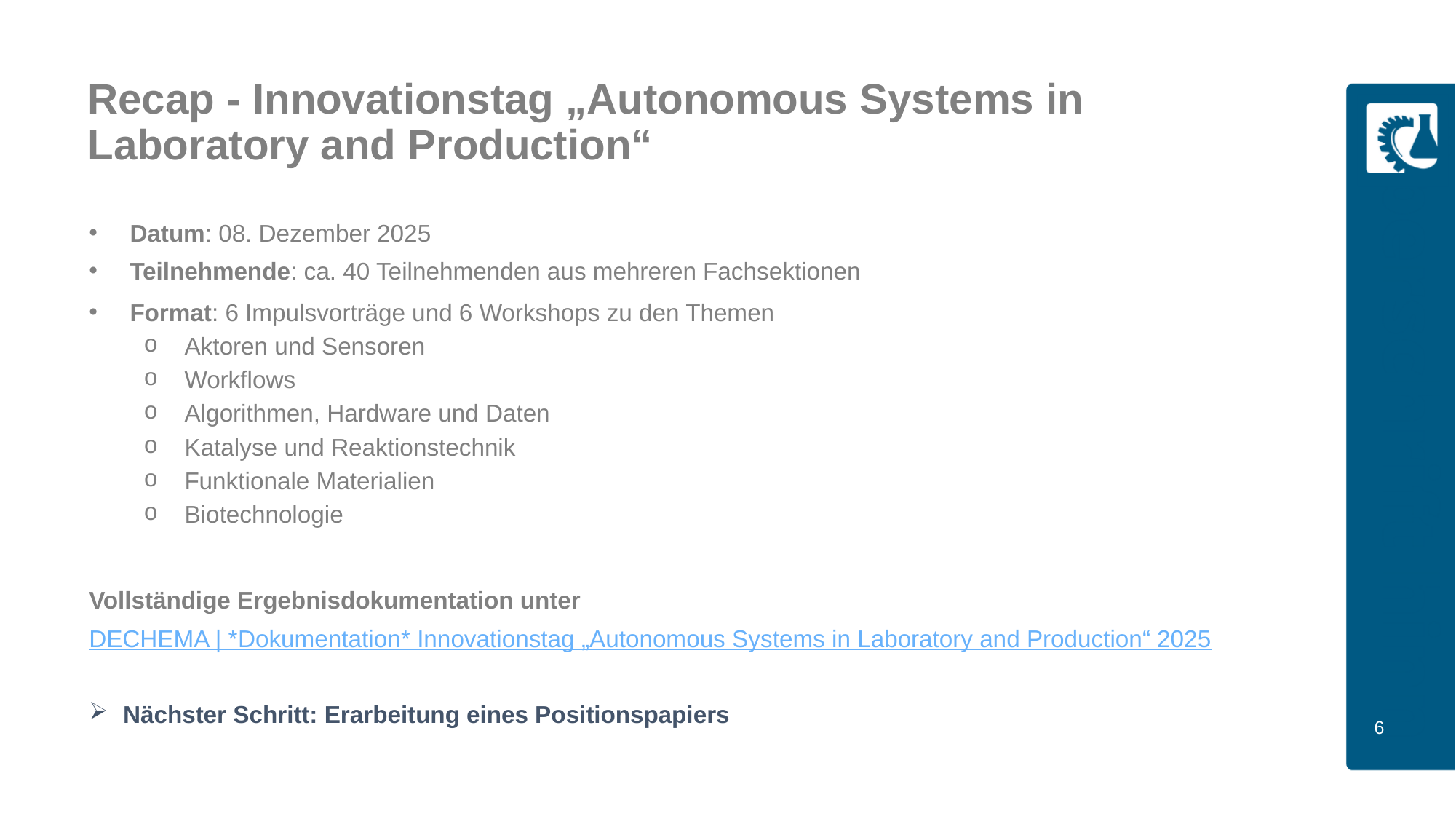

# Recap - Innovationstag „Autonomous Systems in Laboratory and Production“
Datum: 08. Dezember 2025
Teilnehmende: ca. 40 Teilnehmenden aus mehreren Fachsektionen
Format: 6 Impulsvorträge und 6 Workshops zu den Themen
Aktoren und Sensoren
Workflows
Algorithmen, Hardware und Daten
Katalyse und Reaktionstechnik
Funktionale Materialien
Biotechnologie

Vollständige Ergebnisdokumentation unter
DECHEMA | *Dokumentation* Innovationstag „Autonomous Systems in Laboratory and Production“ 2025

Nächster Schritt: Erarbeitung eines Positionspapiers